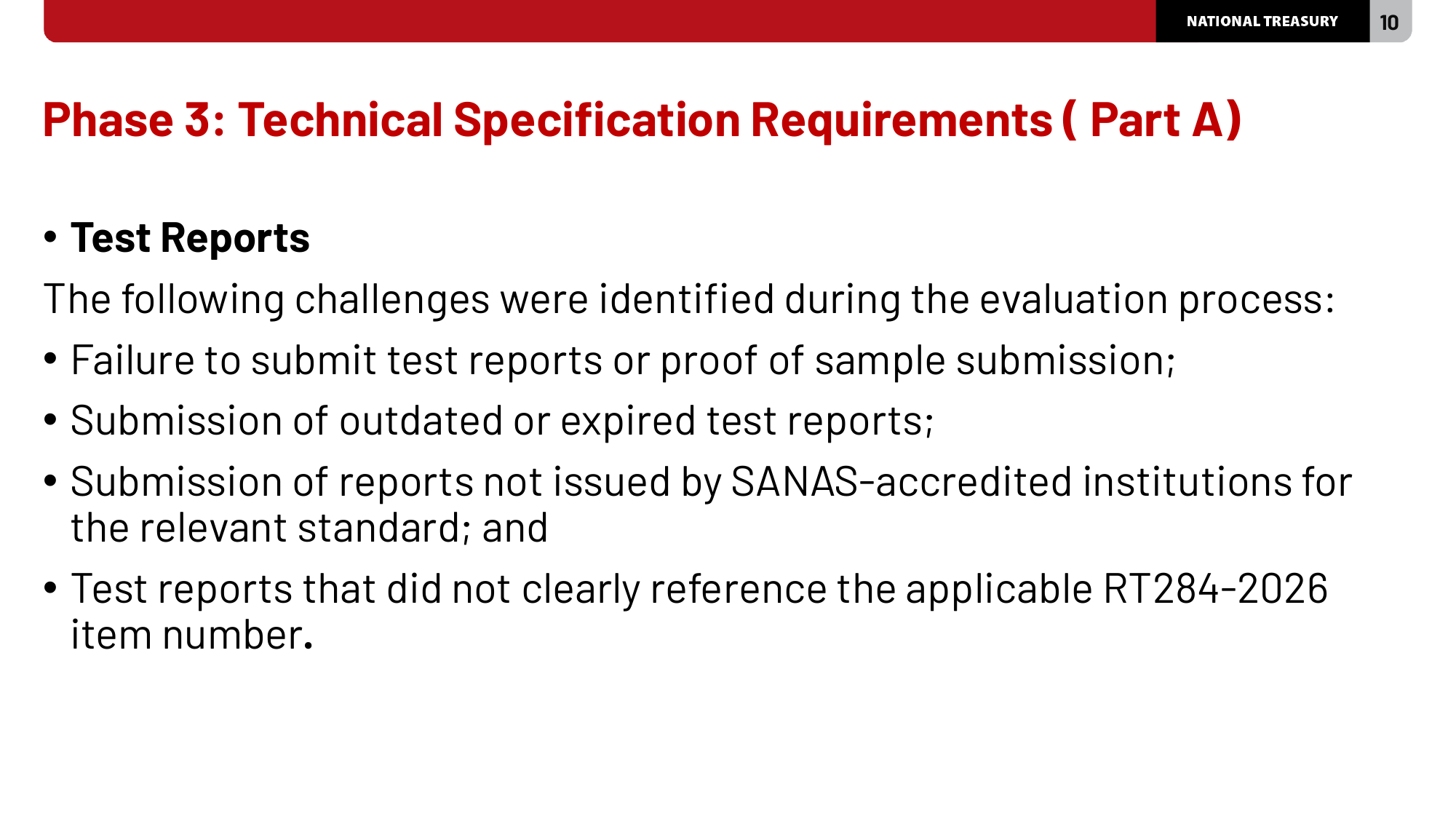

# Phase 3: Technical Specification Requirements ( Part A)
Test Reports
The following challenges were identified during the evaluation process:
Failure to submit test reports or proof of sample submission;
Submission of outdated or expired test reports;
Submission of reports not issued by SANAS-accredited institutions for the relevant standard; and
Test reports that did not clearly reference the applicable RT284-2026 item number.